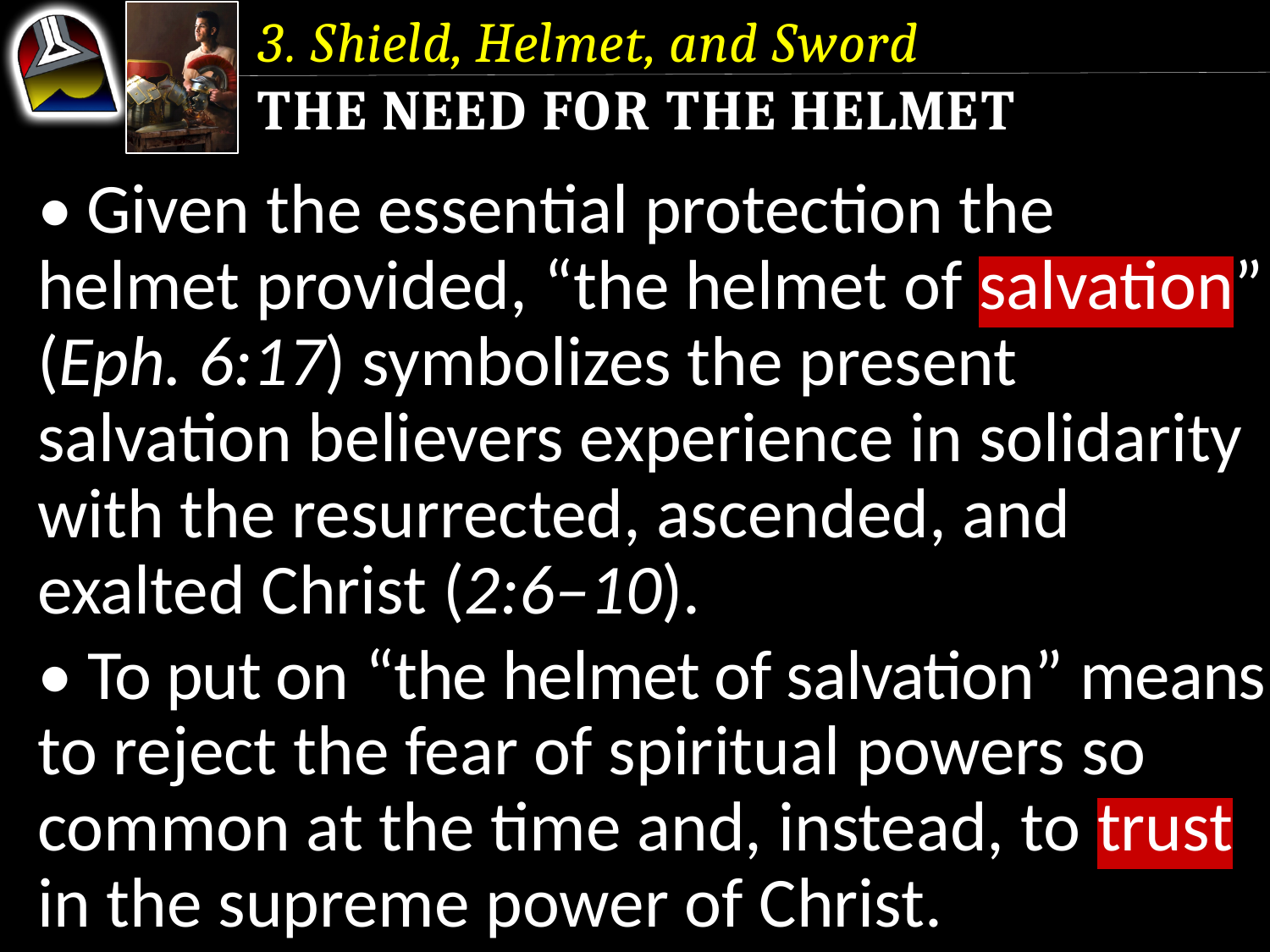

3. Shield, Helmet, and Sword
The Need for the Helmet
• Given the essential protection the helmet provided, “the helmet of salvation” (Eph. 6:17) symbolizes the present salvation believers experience in solidarity with the resurrected, ascended, and exalted Christ (2:6–10).
• To put on “the helmet of salvation” means to reject the fear of spiritual powers so common at the time and, instead, to trust in the supreme power of Christ.